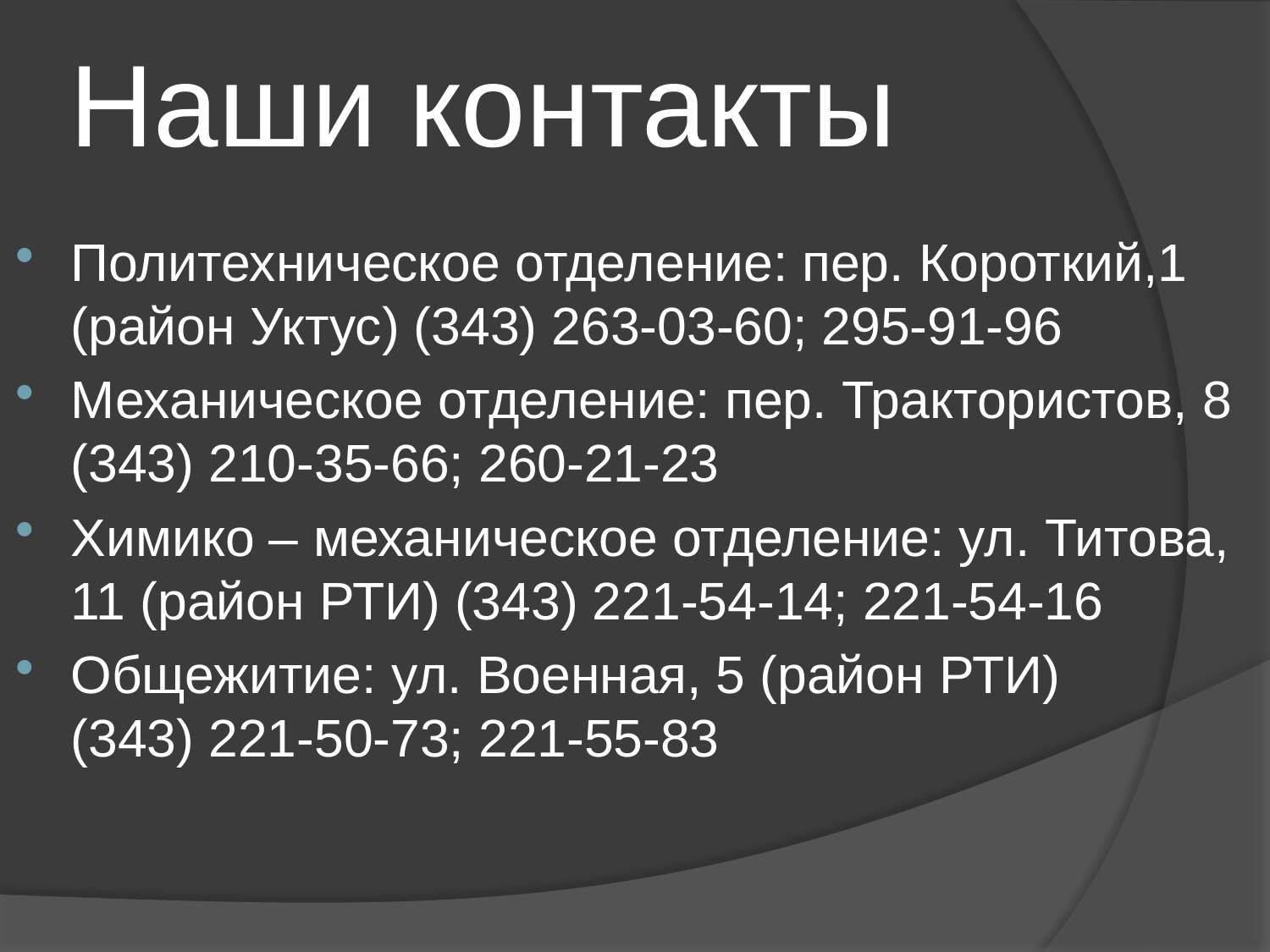

# Наши контакты
Политехническое отделение: пер. Короткий,1 (район Уктус) (343) 263-03-60; 295-91-96
Механическое отделение: пер. Трактористов, 8 (343) 210-35-66; 260-21-23
Химико – механическое отделение: ул. Титова, 11 (район РТИ) (343) 221-54-14; 221-54-16
Общежитие: ул. Военная, 5 (район РТИ)         (343) 221-50-73; 221-55-83